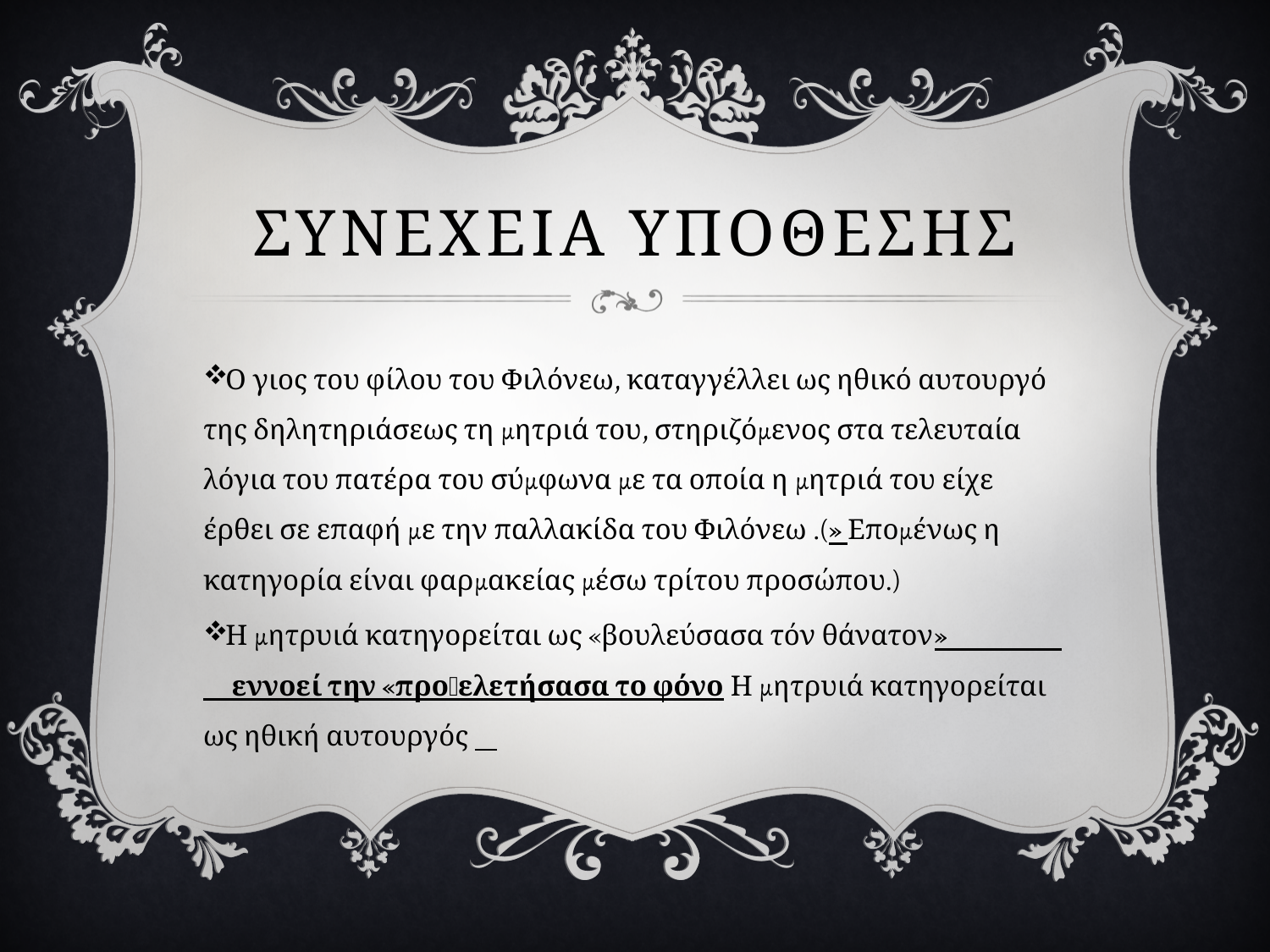

# ΣΥΝΕΧΕΙΑ ΥΠΟΘΕΣΗΣ
Ο γιος του φίλου του Φιλόνεω, καταγγέλλει ως ηθικό αυτουργό της δηλητηριάσεως τη μητριά του, στηριζόμενος στα τελευταία λόγια του πατέρα του σύμφωνα με τα οποία η μητριά του είχε έρθει σε επαφή με την παλλακίδα του Φιλόνεω .(» Επομένως η κατηγορία είναι φαρμακείας μέσω τρίτου προσώπου.)
Η μητρυιά κατηγορείται ως «βουλεύσασα τόν θάνατον»                          εννοεί την «προμελετήσασα το φόνο Η μητρυιά κατηγορείται ως ηθική αυτουργός